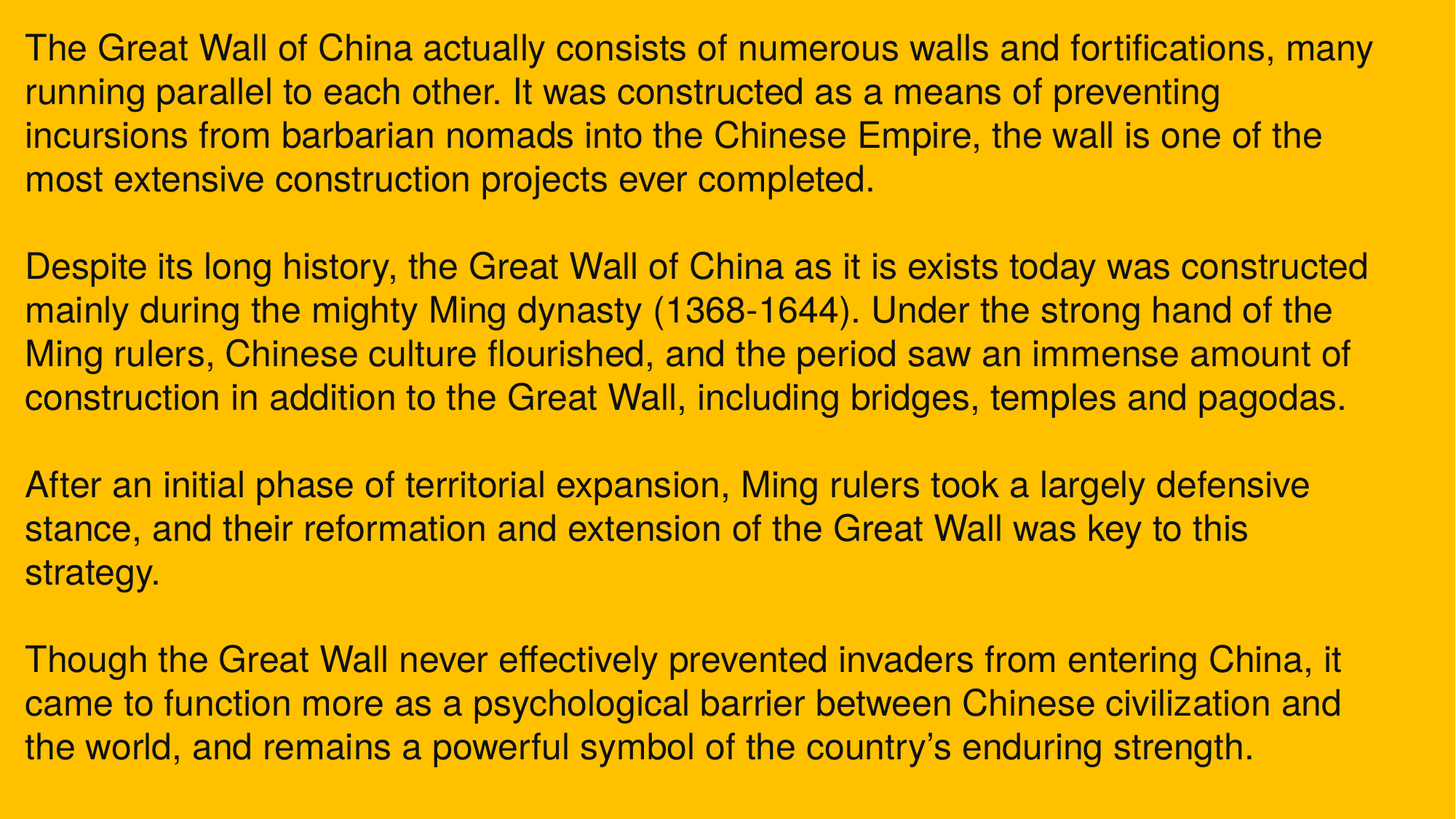

The Great Wall of China actually consists of numerous walls and fortifications, many running parallel to each other. It was constructed as a means of preventing incursions from barbarian nomads into the Chinese Empire, the wall is one of the most extensive construction projects ever completed.
Despite its long history, the Great Wall of China as it is exists today was constructed mainly during the mighty Ming dynasty (1368-1644). Under the strong hand of the Ming rulers, Chinese culture flourished, and the period saw an immense amount of construction in addition to the Great Wall, including bridges, temples and pagodas.
After an initial phase of territorial expansion, Ming rulers took a largely defensive stance, and their reformation and extension of the Great Wall was key to this strategy.
Though the Great Wall never effectively prevented invaders from entering China, it came to function more as a psychological barrier between Chinese civilization and the world, and remains a powerful symbol of the country’s enduring strength.